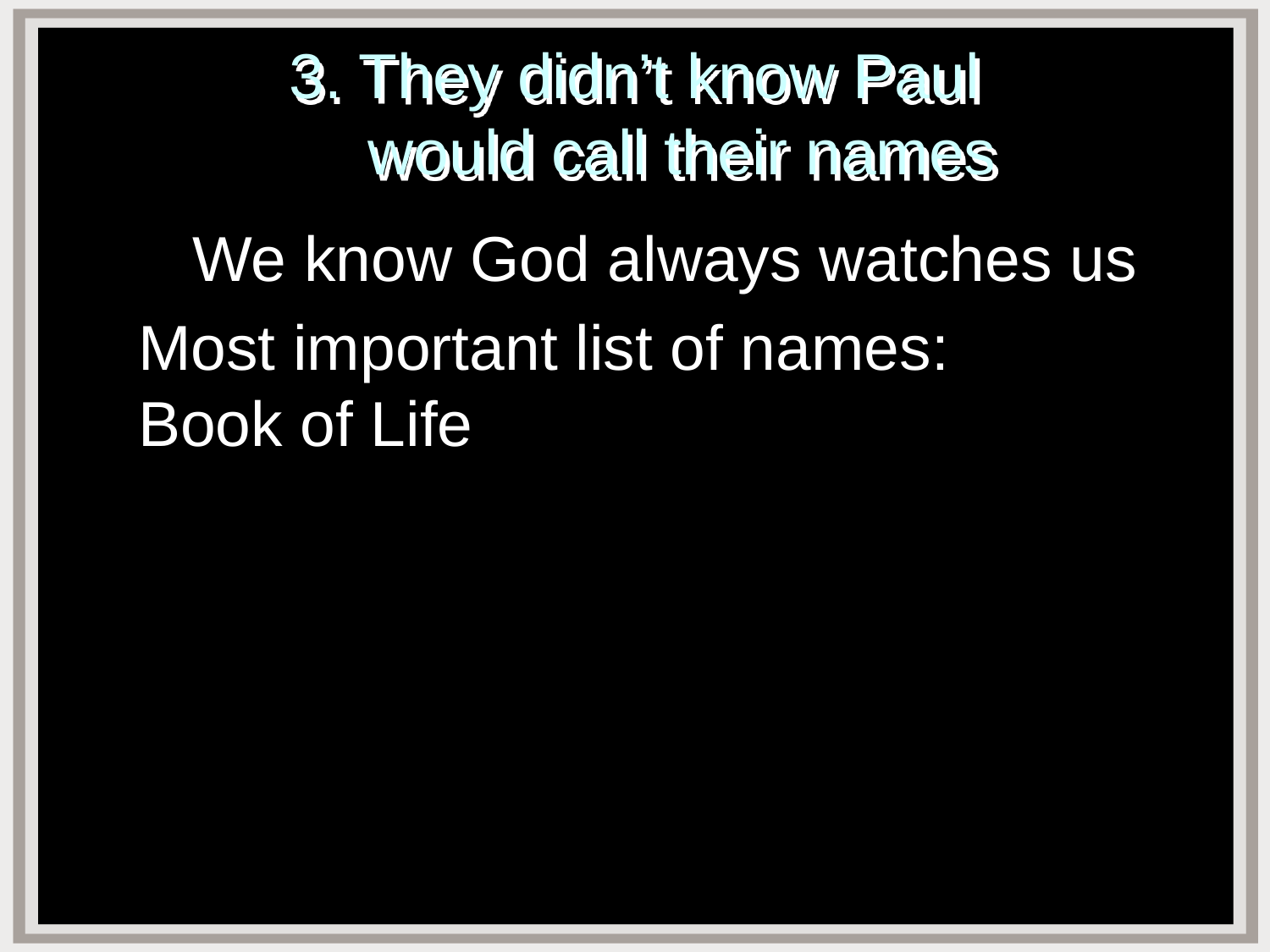

# 3. They didn’t know Paul would call their names
	We know God always watches us
	Most important list of names:
Book of Life